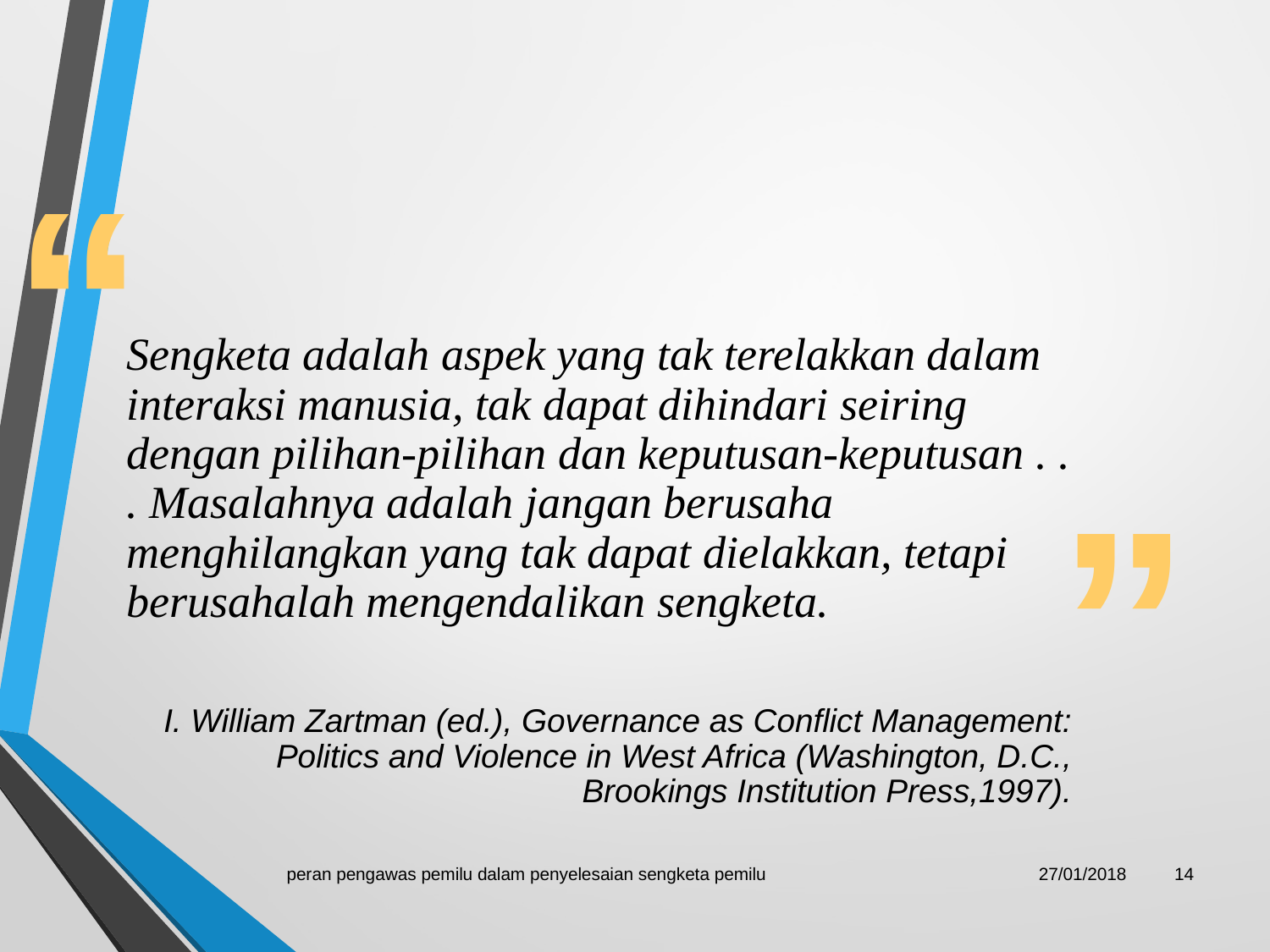

“
	Sengketa adalah aspek yang tak terelakkan dalam interaksi manusia, tak dapat dihindari seiring dengan pilihan-pilihan dan keputusan-keputusan . . . Masalahnya adalah jangan berusaha menghilangkan yang tak dapat dielakkan, tetapi berusahalah mengendalikan sengketa.

I. William Zartman (ed.), Governance as Conflict Management: Politics and Violence in West Africa (Washington, D.C., Brookings Institution Press,1997).

”
peran pengawas pemilu dalam penyelesaian sengketa pemilu
27/01/2018
14